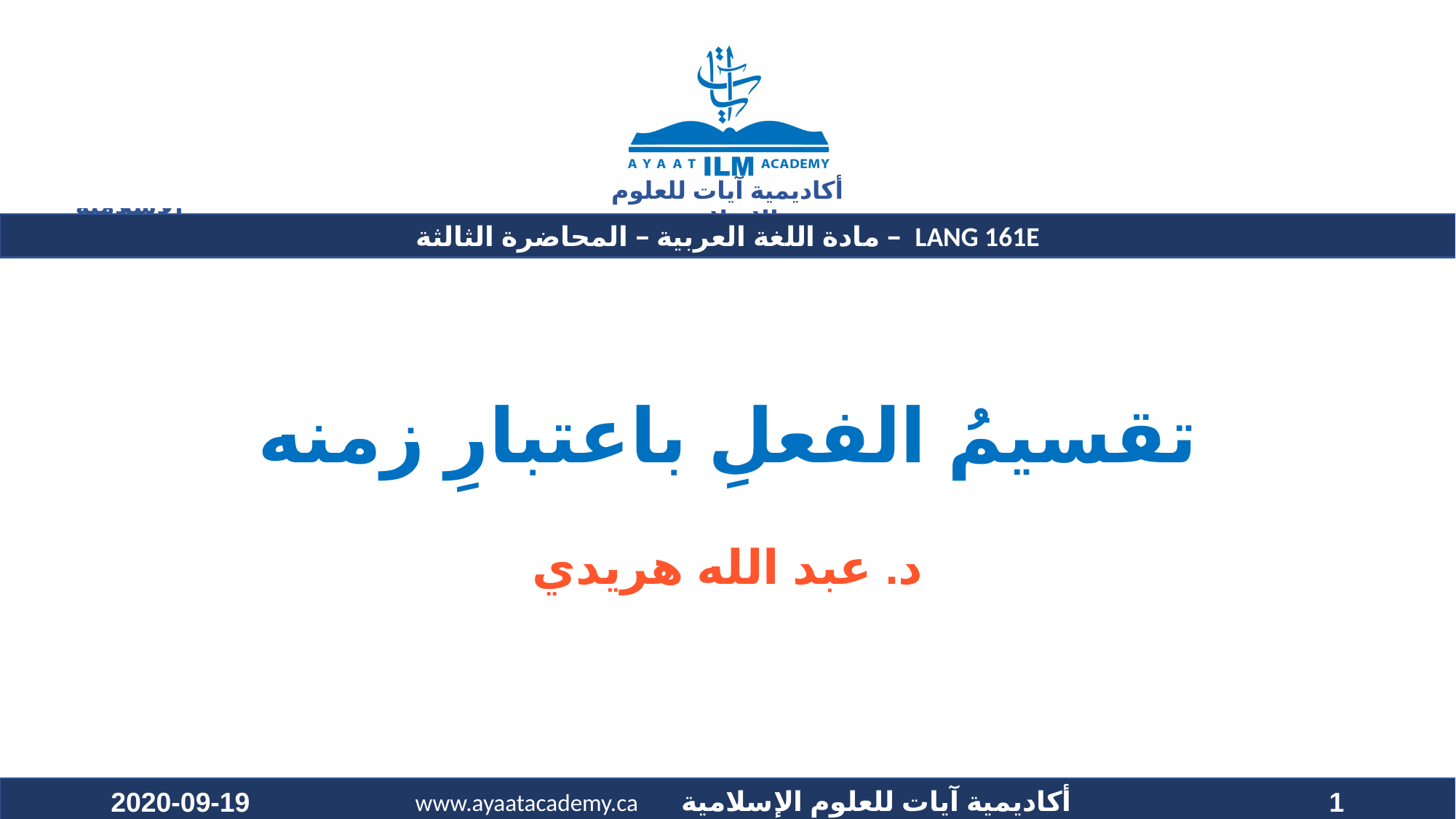

# تقسيمُ الفعلِ باعتبارِ زمنه
د. عبد الله هريدي
2020-09-19
1